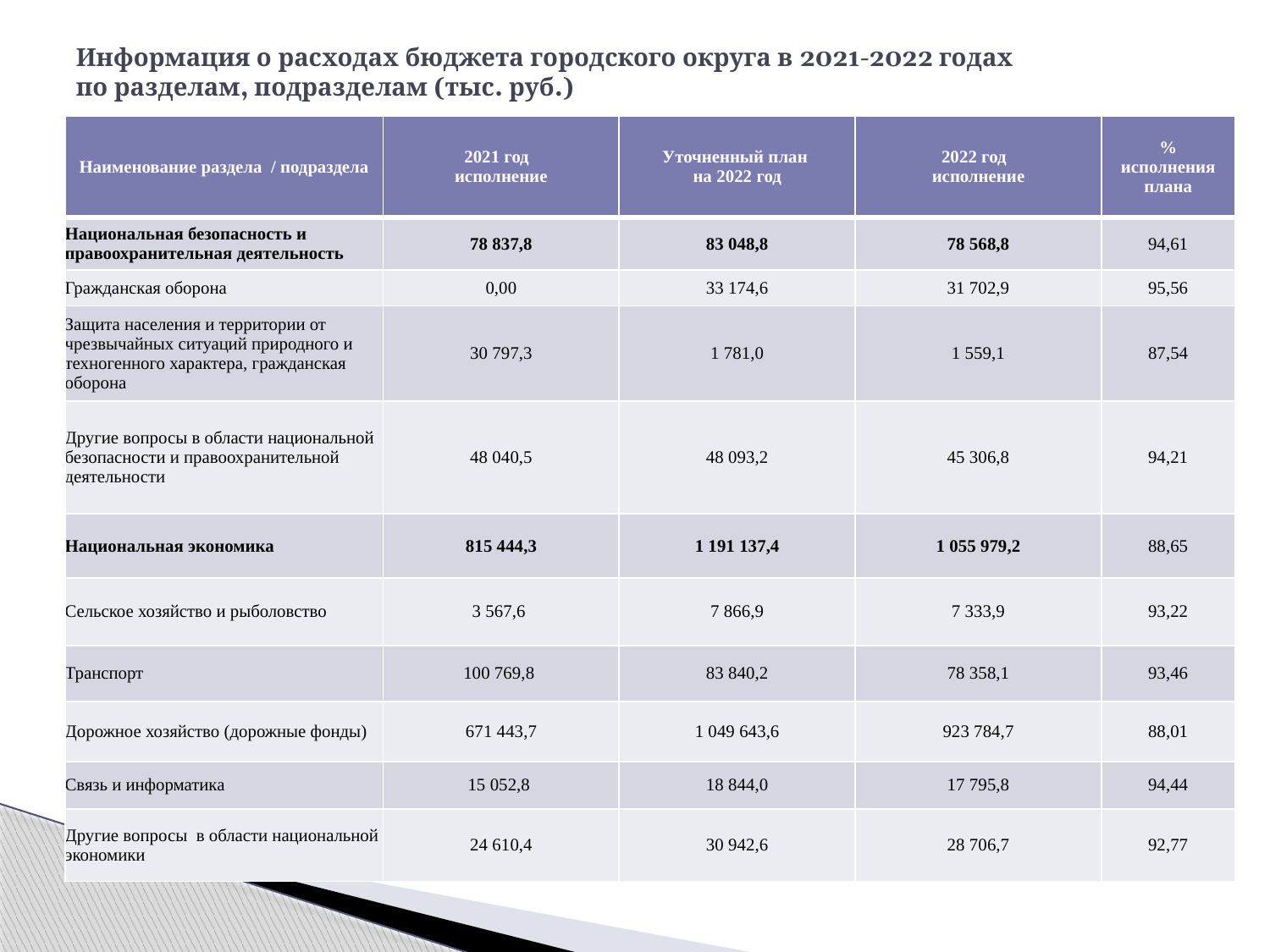

# Информация о расходах бюджета городского округа в 2021-2022 годах по разделам, подразделам (тыс. руб.)
| Наименование раздела / подраздела | 2021 год исполнение | Уточненный план на 2022 год | 2022 год исполнение | % исполнения плана |
| --- | --- | --- | --- | --- |
| Национальная безопасность и правоохранительная деятельность | 78 837,8 | 83 048,8 | 78 568,8 | 94,61 |
| Гражданская оборона | 0,00 | 33 174,6 | 31 702,9 | 95,56 |
| Защита населения и территории от чрезвычайных ситуаций природного и техногенного характера, гражданская оборона | 30 797,3 | 1 781,0 | 1 559,1 | 87,54 |
| Другие вопросы в области национальной безопасности и правоохранительной деятельности | 48 040,5 | 48 093,2 | 45 306,8 | 94,21 |
| Национальная экономика | 815 444,3 | 1 191 137,4 | 1 055 979,2 | 88,65 |
| Сельское хозяйство и рыболовство | 3 567,6 | 7 866,9 | 7 333,9 | 93,22 |
| Транспорт | 100 769,8 | 83 840,2 | 78 358,1 | 93,46 |
| Дорожное хозяйство (дорожные фонды) | 671 443,7 | 1 049 643,6 | 923 784,7 | 88,01 |
| Связь и информатика | 15 052,8 | 18 844,0 | 17 795,8 | 94,44 |
| Другие вопросы в области национальной экономики | 24 610,4 | 30 942,6 | 28 706,7 | 92,77 |